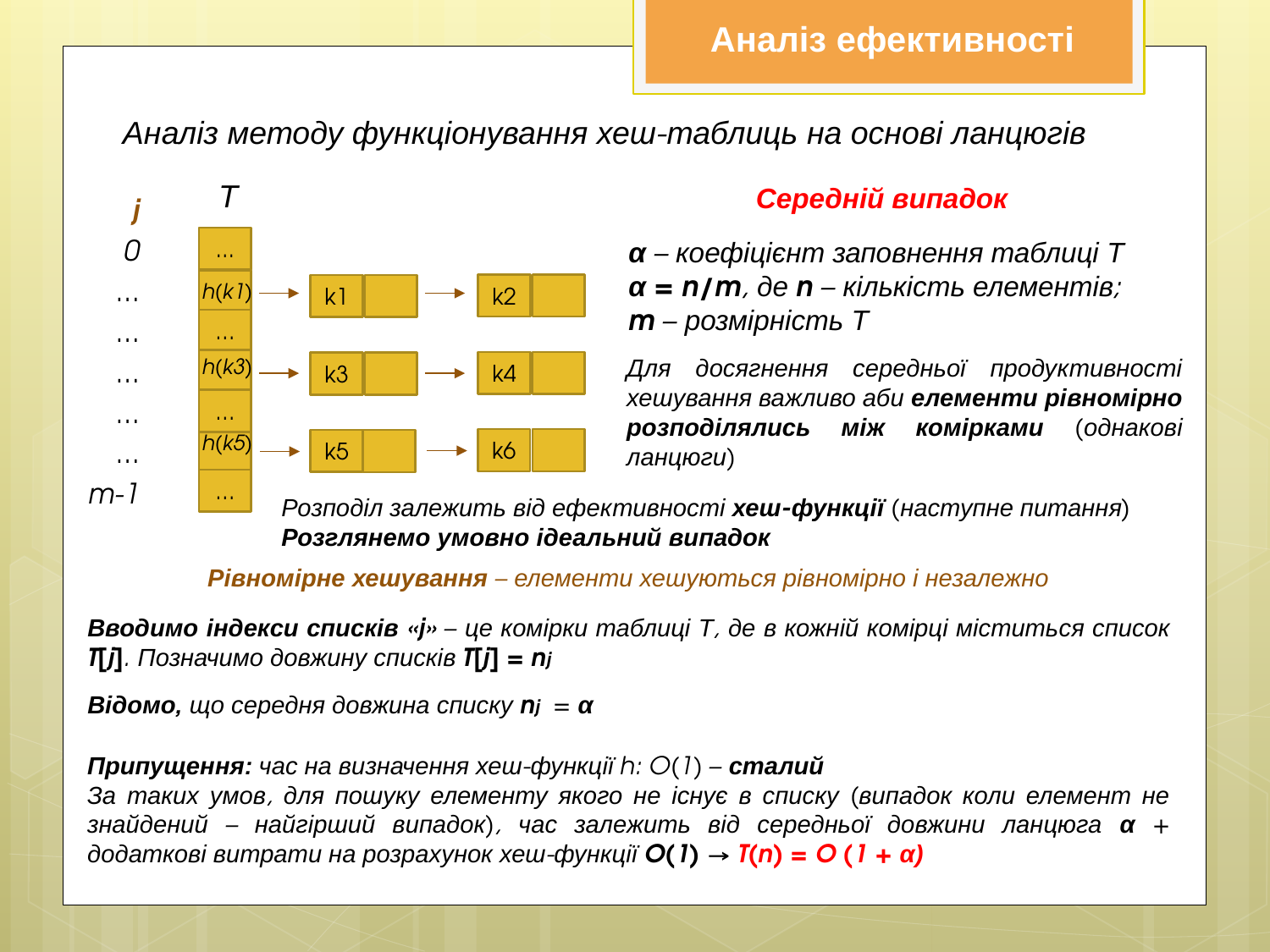

Аналіз ефективності
Аналіз методу функціонування хеш-таблиць на основі ланцюгів
Т
Середній випадок
j
0
…
…
…
…
…
m-1
...
α – коефіцієнт заповнення таблиці Т
α = n/m, де n – кількість елементів;
m – розмірність Т

h(k1)

h(k3)

h(k5)

k2

k1

…
Для досягнення середньої продуктивності хешування важливо аби елементи рівномірно розподілялись між комірками (однакові ланцюги)

k4

k3

…
k6

k5

…
Розподіл залежить від ефективності хеш-функції (наступне питання)
Розглянемо умовно ідеальний випадок
Рівномірне хешування – елементи хешуються рівномірно і незалежно
Вводимо індекси списків «j» – це комірки таблиці Т, де в кожній комірці міститься список T[j]. Позначимо довжину списків T[j] = nj
Відомо, що середня довжина списку nj  = α
Припущення: час на визначення хеш-функції h: O(1) – сталий
За таких умов, для пошуку елементу якого не існує в списку (випадок коли елемент не знайдений – найгірший випадок), час залежить від середньої довжини ланцюга α + додаткові витрати на розрахунок хеш-функції O(1) → T(n) = O (1 + α)